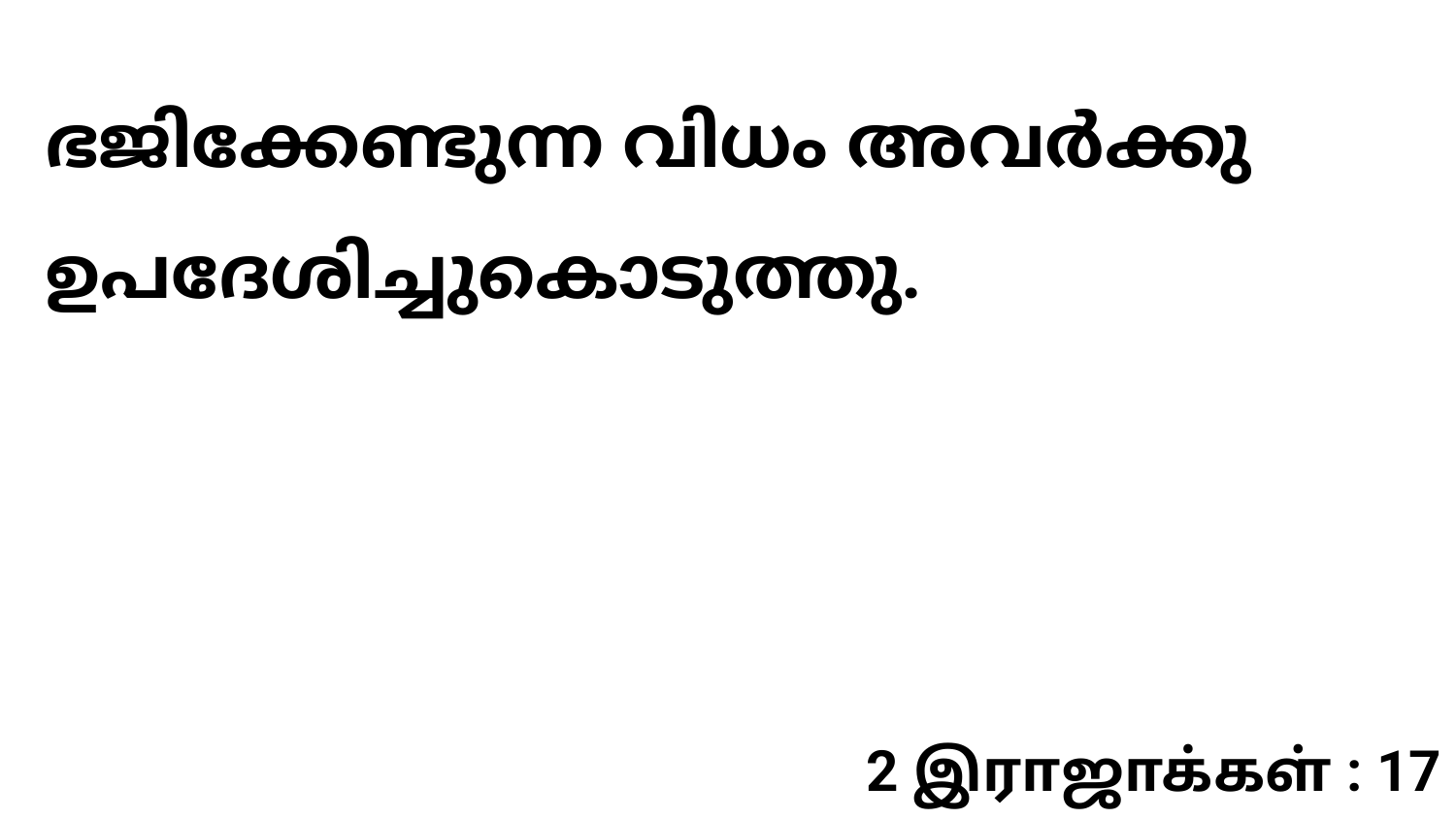

ഭജിക്കേണ്ടുന്ന വിധം അവർക്കു ഉപദേശിച്ചുകൊടുത്തു.
2 இராஜாக்கள் : 17